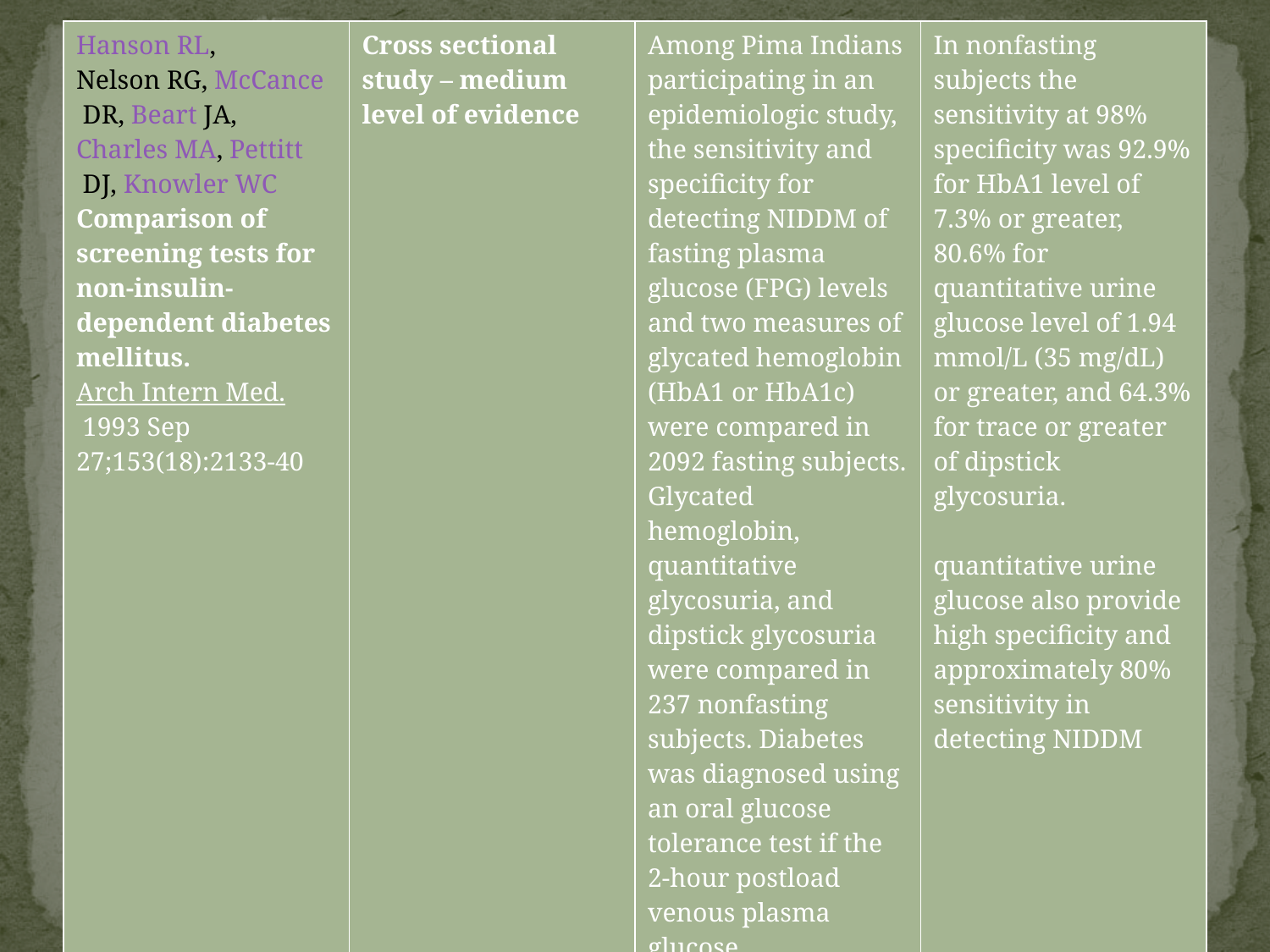

| Hanson RL, Nelson RG, McCance DR, Beart JA, Charles MA, Pettitt DJ, Knowler WC Comparison of screening tests for non-insulin-dependent diabetes mellitus. Arch Intern Med. 1993 Sep 27;153(18):2133-40 | Cross sectional study – medium level of evidence | Among Pima Indians participating in an epidemiologic study, the sensitivity and specificity for detecting NIDDM of fasting plasma glucose (FPG) levels and two measures of glycated hemoglobin (HbA1 or HbA1c) were compared in 2092 fasting subjects. Glycated hemoglobin, quantitative glycosuria, and dipstick glycosuria were compared in 237 nonfasting subjects. Diabetes was diagnosed using an oral glucose tolerance test if the 2-hour postload venous plasma glucose concentration was 11.1 mmol/L (200 mg/dL) or greater. | In nonfasting subjects the sensitivity at 98% specificity was 92.9% for HbA1 level of 7.3% or greater, 80.6% for quantitative urine glucose level of 1.94 mmol/L (35 mg/dL) or greater, and 64.3% for trace or greater of dipstick glycosuria. quantitative urine glucose also provide high specificity and approximately 80% sensitivity in detecting NIDDM |
| --- | --- | --- | --- |